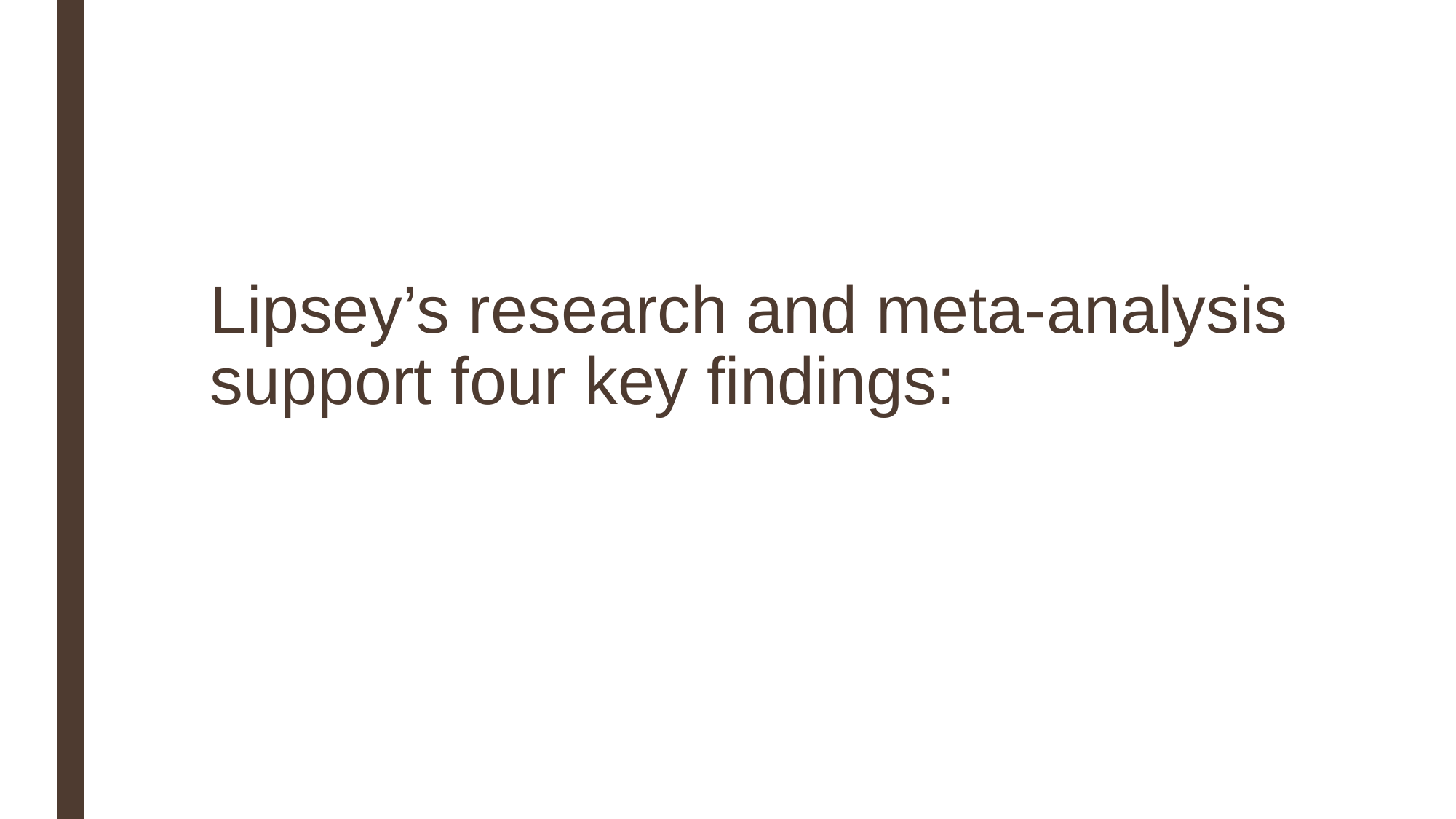

# Lipsey’s research and meta-analysis support four key findings: